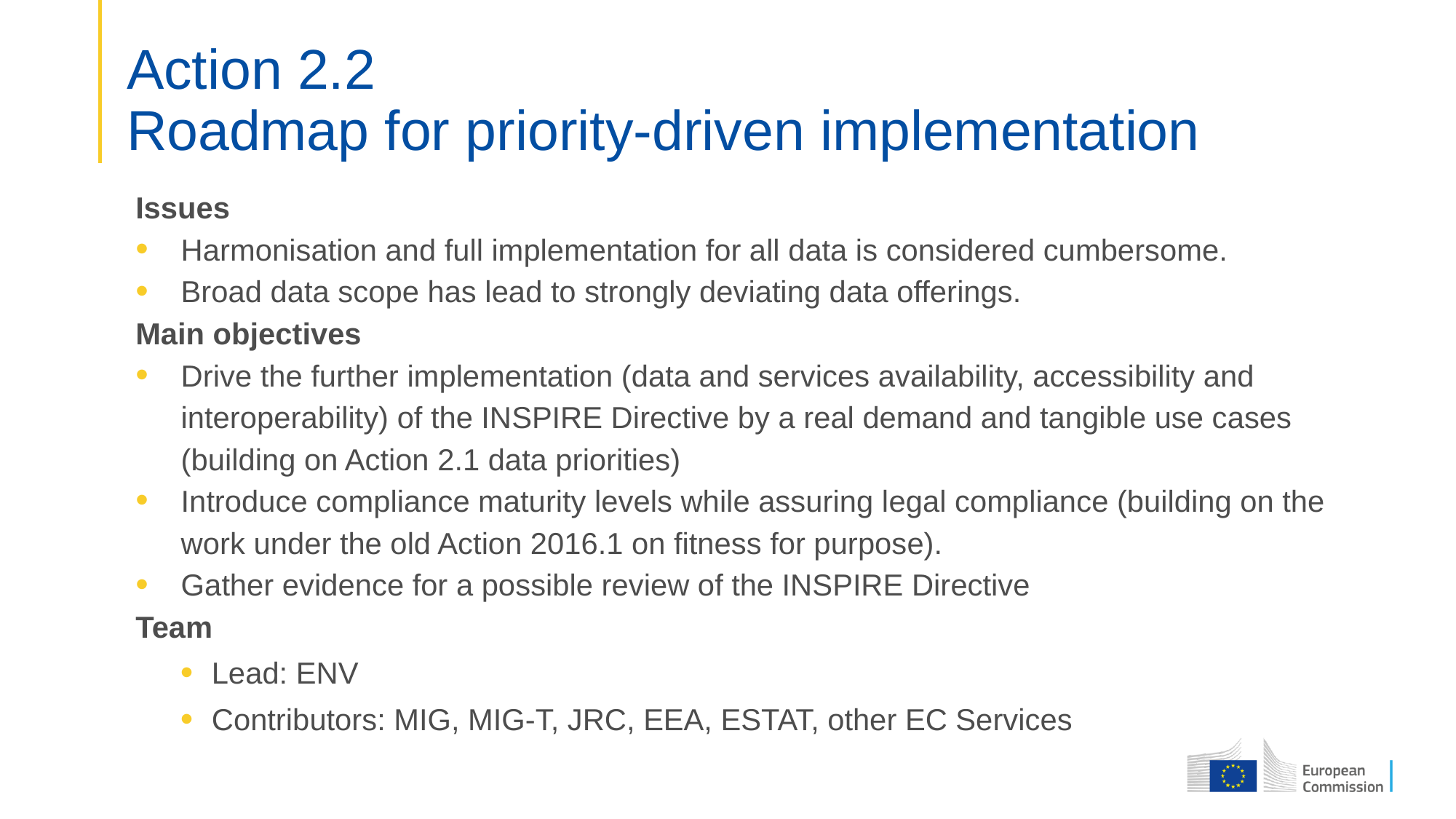

# Action 2.2 Roadmap for priority-driven implementation
Issues
Harmonisation and full implementation for all data is considered cumbersome.
Broad data scope has lead to strongly deviating data offerings.
Main objectives
Drive the further implementation (data and services availability, accessibility and interoperability) of the INSPIRE Directive by a real demand and tangible use cases (building on Action 2.1 data priorities)
Introduce compliance maturity levels while assuring legal compliance (building on the work under the old Action 2016.1 on fitness for purpose).
Gather evidence for a possible review of the INSPIRE Directive
Team
Lead: ENV
Contributors: MIG, MIG-T, JRC, EEA, ESTAT, other EC Services